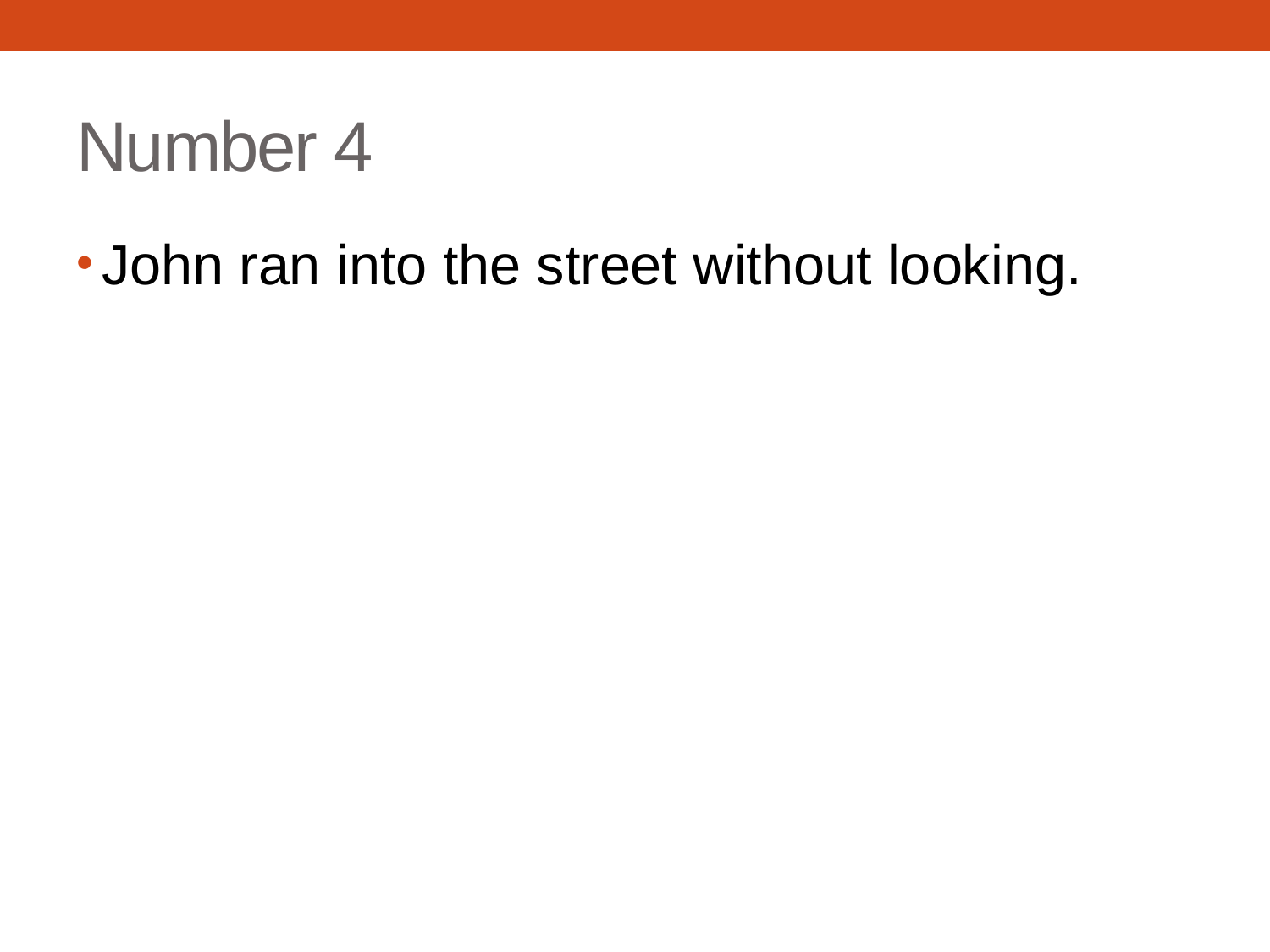

# Number 4
John ran into the street without looking.